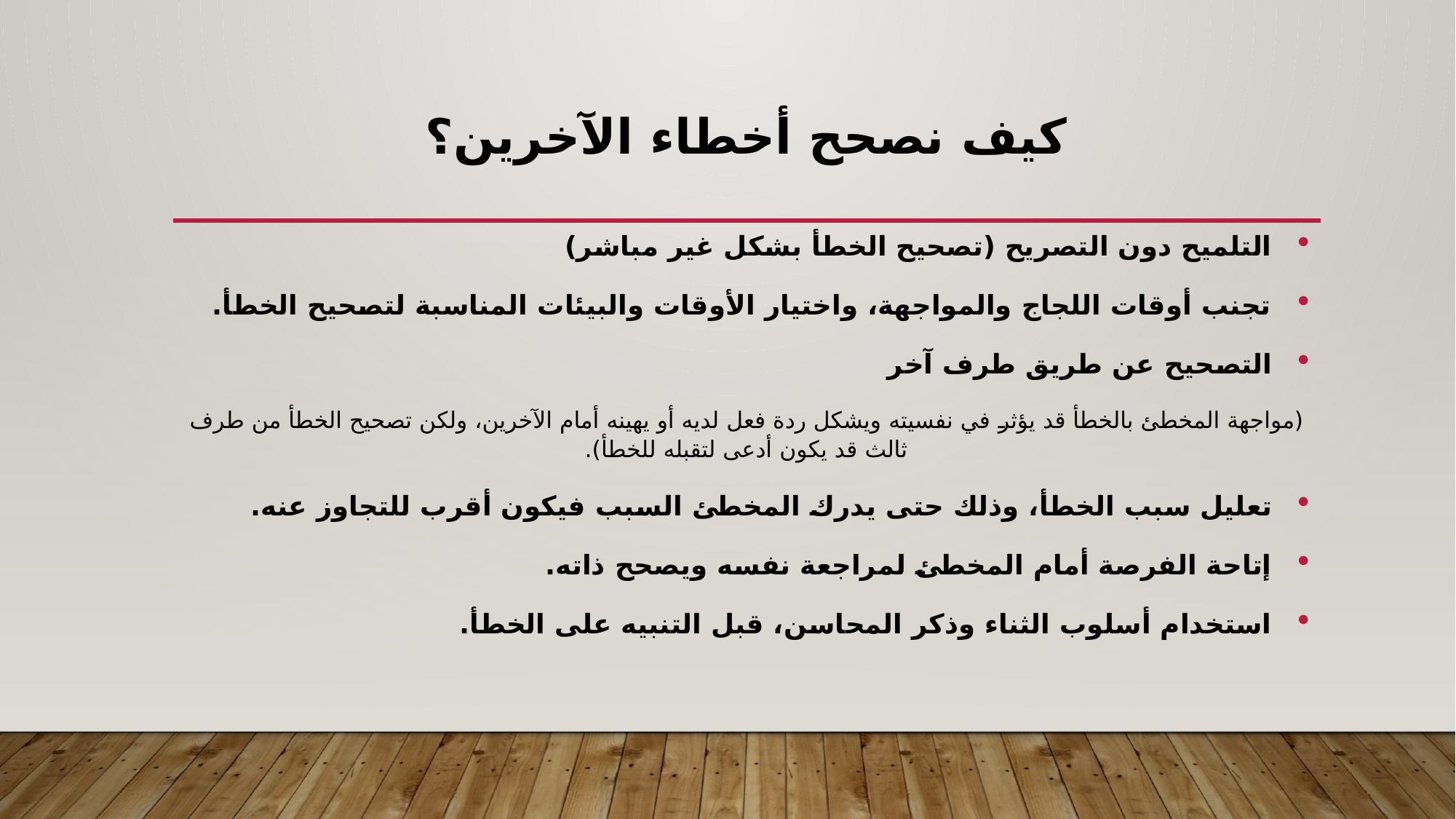

# كيف نصحح أخطاء الآخرين؟
التلميح دون التصريح (تصحيح الخطأ بشكل غير مباشر)
تجنب أوقات اللجاج والمواجهة، واختيار الأوقات والبيئات المناسبة لتصحيح الخطأ.
التصحيح عن طريق طرف آخر
(مواجهة المخطئ بالخطأ قد يؤثر في نفسيته ويشكل ردة فعل لديه أو يهينه أمام الآخرين، ولكن تصحيح الخطأ من طرف ثالث قد يكون أدعى لتقبله للخطأ).
تعليل سبب الخطأ، وذلك حتى يدرك المخطئ السبب فيكون أقرب للتجاوز عنه.
إتاحة الفرصة أمام المخطئ لمراجعة نفسه ويصحح ذاته.
استخدام أسلوب الثناء وذكر المحاسن، قبل التنبيه على الخطأ.